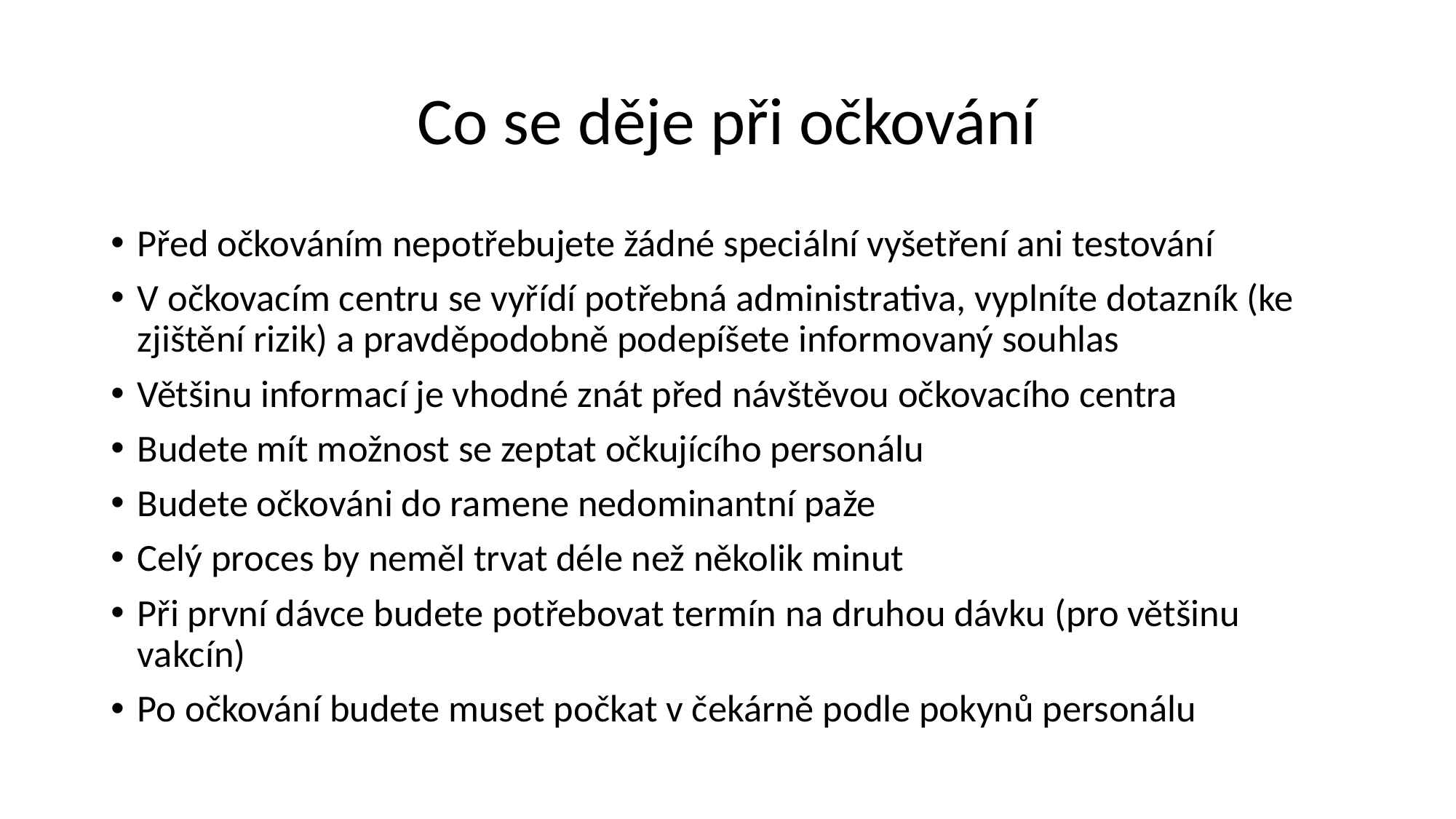

# Co se děje při očkování
Před očkováním nepotřebujete žádné speciální vyšetření ani testování
V očkovacím centru se vyřídí potřebná administrativa, vyplníte dotazník (ke zjištění rizik) a pravděpodobně podepíšete informovaný souhlas
Většinu informací je vhodné znát před návštěvou očkovacího centra
Budete mít možnost se zeptat očkujícího personálu
Budete očkováni do ramene nedominantní paže
Celý proces by neměl trvat déle než několik minut
Při první dávce budete potřebovat termín na druhou dávku (pro většinu vakcín)
Po očkování budete muset počkat v čekárně podle pokynů personálu